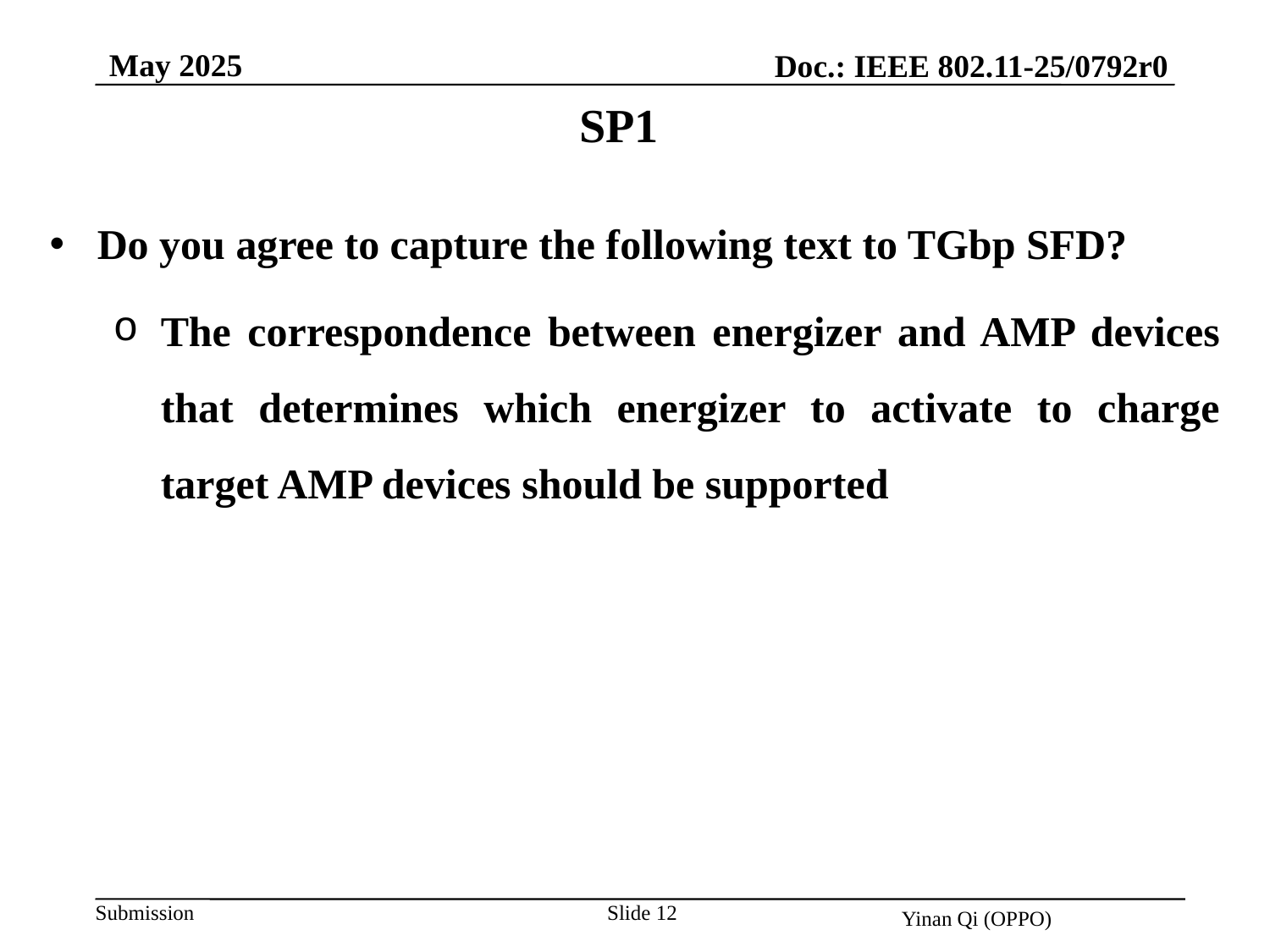

May 2025
Doc.: IEEE 802.11-25/0792r0
SP1
Do you agree to capture the following text to TGbp SFD?
The correspondence between energizer and AMP devices that determines which energizer to activate to charge target AMP devices should be supported

Slide 12
Yinan Qi (OPPO)